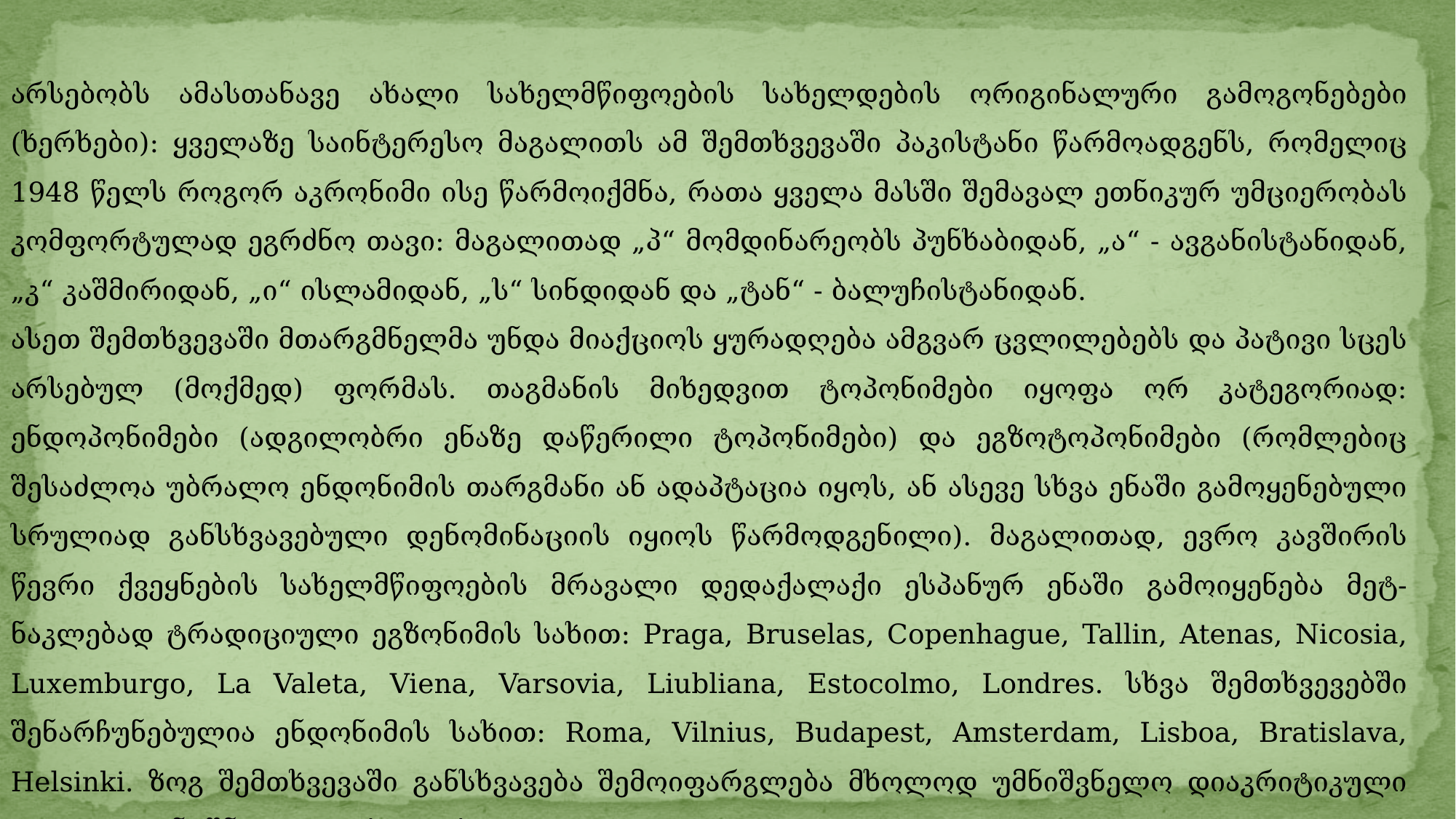

არსებობს ამასთანავე ახალი სახელმწიფოების სახელდების ორიგინალური გამოგონებები (ხერხები): ყველაზე საინტერესო მაგალითს ამ შემთხვევაში პაკისტანი წარმოადგენს, რომელიც 1948 წელს როგორ აკრონიმი ისე წარმოიქმნა, რათა ყველა მასში შემავალ ეთნიკურ უმციერობას კომფორტულად ეგრძნო თავი: მაგალითად „პ“ მომდინარეობს პუნხაბიდან, „ა“ - ავგანისტანიდან, „კ“ კაშმირიდან, „ი“ ისლამიდან, „ს“ სინდიდან და „ტან“ - ბალუჩისტანიდან.
ასეთ შემთხვევაში მთარგმნელმა უნდა მიაქციოს ყურადღება ამგვარ ცვლილებებს და პატივი სცეს არსებულ (მოქმედ) ფორმას. თაგმანის მიხედვით ტოპონიმები იყოფა ორ კატეგორიად: ენდოპონიმები (ადგილობრი ენაზე დაწერილი ტოპონიმები) და ეგზოტოპონიმები (რომლებიც შესაძლოა უბრალო ენდონიმის თარგმანი ან ადაპტაცია იყოს, ან ასევე სხვა ენაში გამოყენებული სრულიად განსხვავებული დენომინაციის იყიოს წარმოდგენილი). მაგალითად, ევრო კავშირის წევრი ქვეყნების სახელმწიფოების მრავალი დედაქალაქი ესპანურ ენაში გამოიყენება მეტ-ნაკლებად ტრადიციული ეგზონიმის სახით: Praga, Bruselas, Copenhague, Tallin, Atenas, Nicosia, Luxemburgo, La Valeta, Viena, Varsovia, Liubliana, Estocolmo, Londres. სხვა შემთხვევებში შენარჩუნებულია ენდონიმის სახით: Roma, Vilnius, Budapest, Amsterdam, Lisboa, Bratislava, Helsinki. ზოგ შემთხვევაში განსხვავება შემოიფარგლება მხოლოდ უმნიშვნელო დიაკრიტიკული დეტალით (ნუშნით): Berlín, París, Riga.